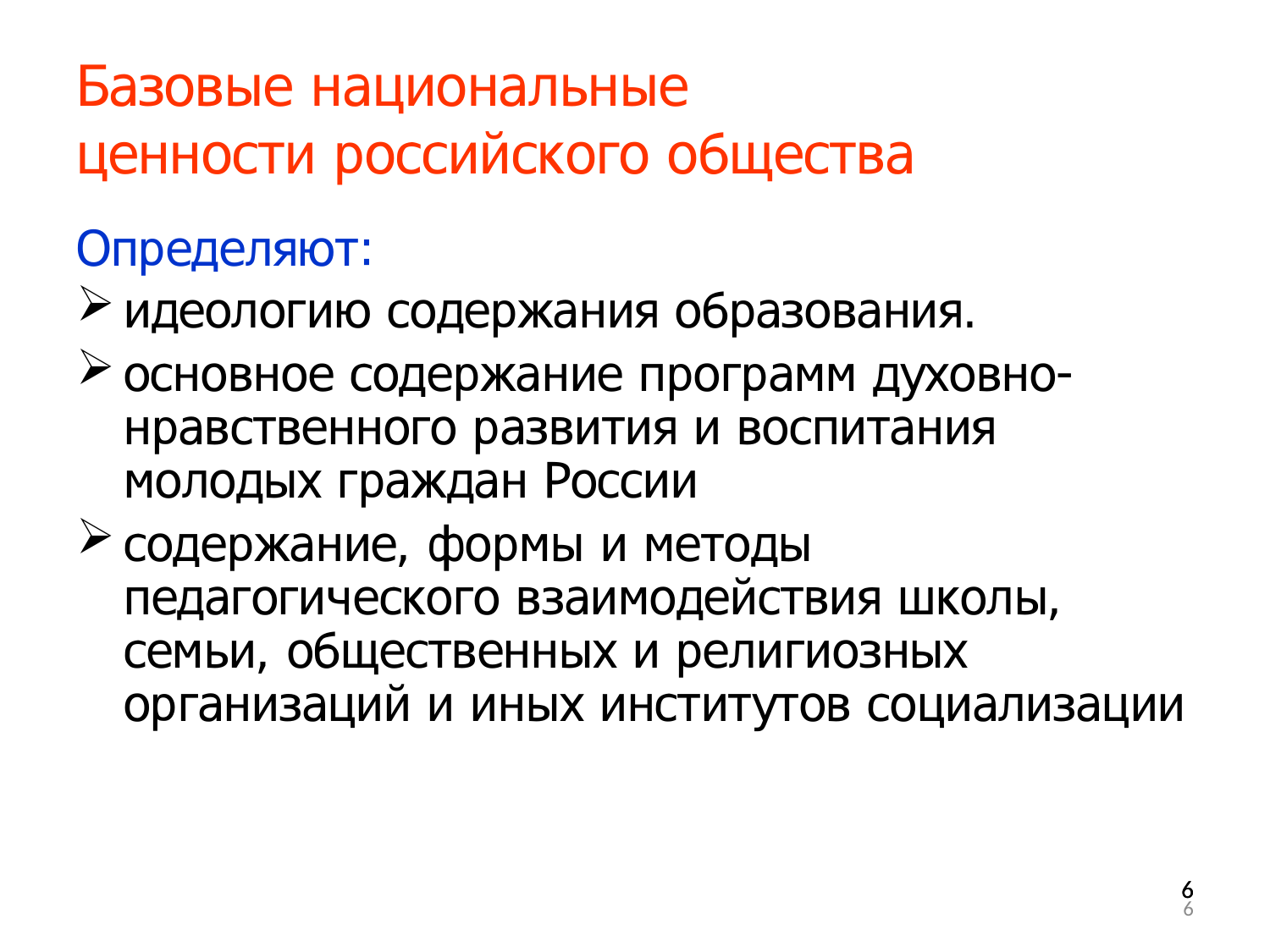

Базовые национальные
ценности российского общества
Определяют:
идеологию содержания образования.
основное содержание программ духовно-нравственного развития и воспитания молодых граждан России
содержание, формы и методы педагогического взаимодействия школы, семьи, общественных и религиозных организаций и иных институтов социализации

6
6
6